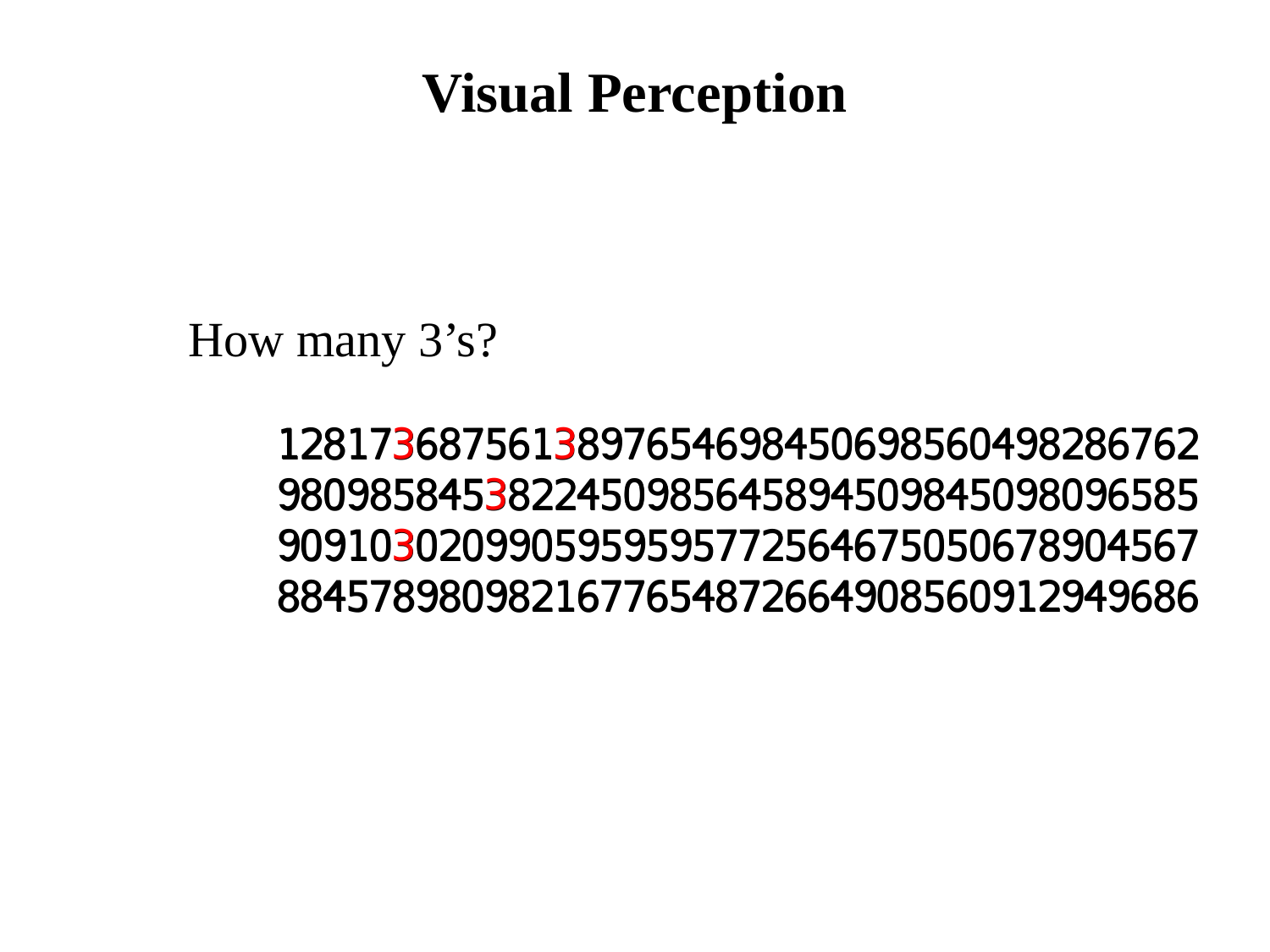

# Visual Perception
How many 3’s?
1281736875613897654698450698560498286762
9809858453822450985645894509845098096585
9091030209905959595772564675050678904567
8845789809821677654872664908560912949686
1281736875613897654698450698560498286762
9809858453822450985645894509845098096585
9091030209905959595772564675050678904567
8845789809821677654872664908560912949686